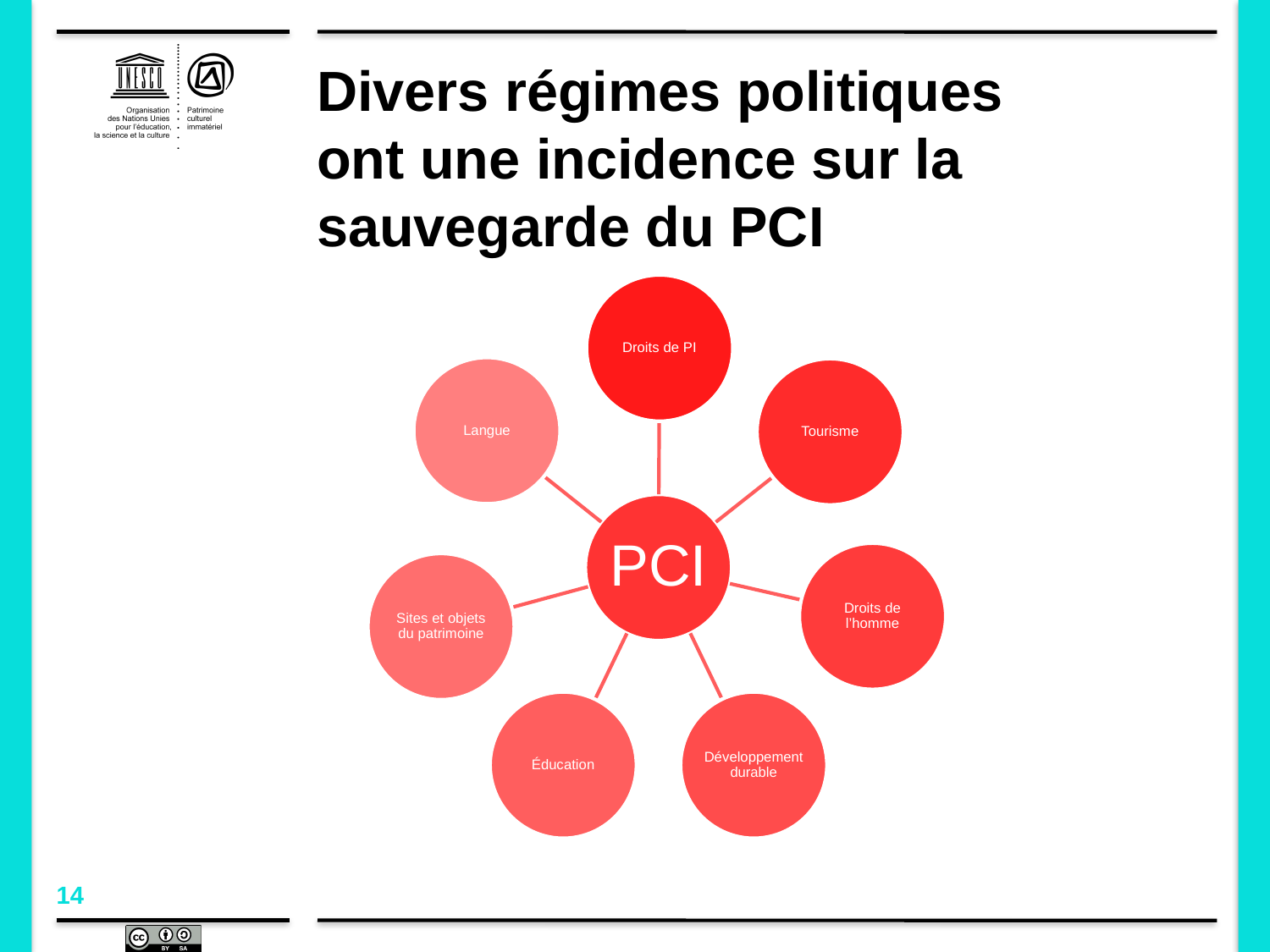

# Divers régimes politiques ont une incidence sur la sauvegarde du PCI
PCI

Droits de PI

Tourisme

Droits de l’homme

Développement durable

Éducation

Sites et objets du patrimoine

Langue